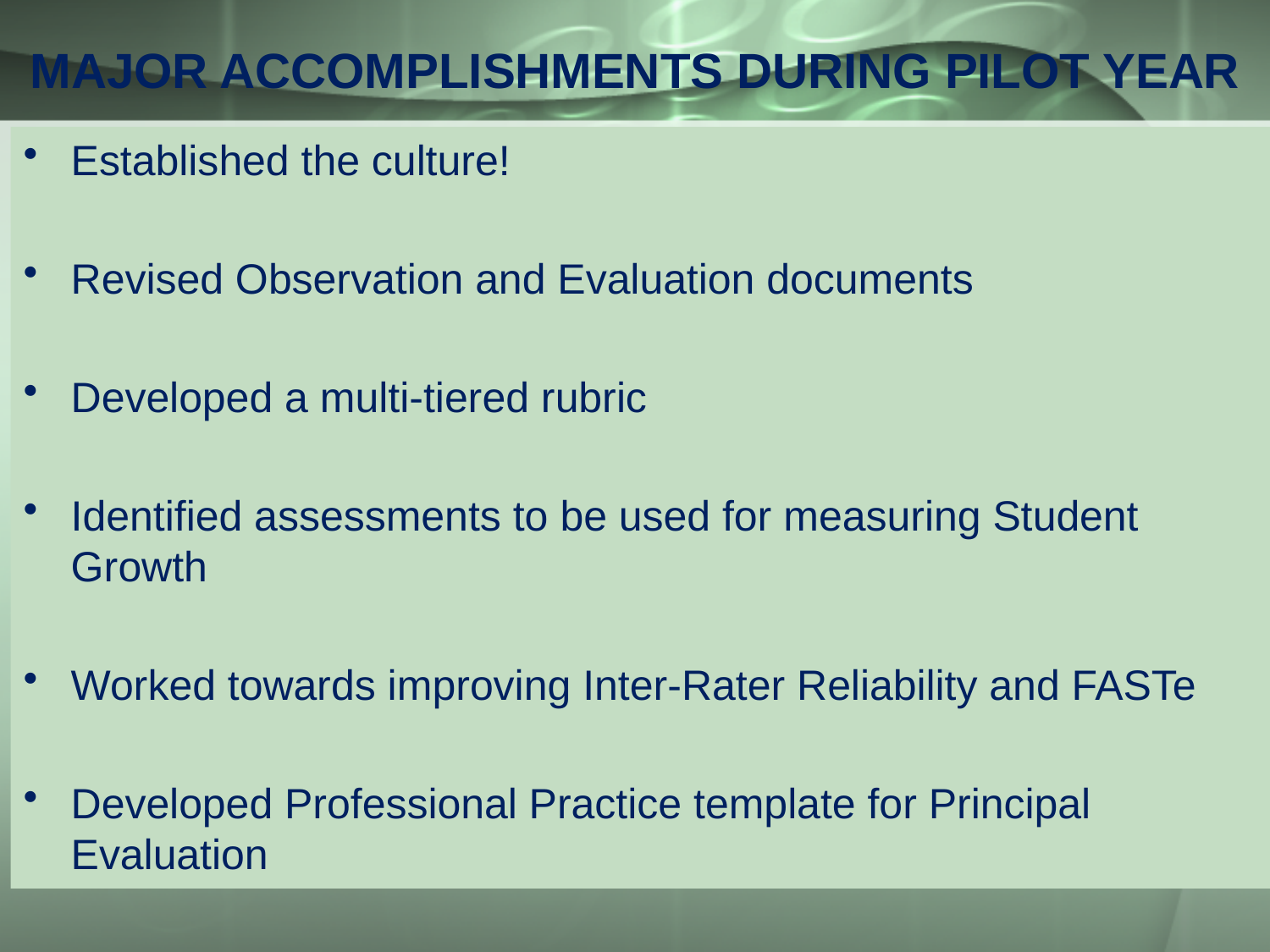

MAJOR ACCOMPLISHMENTS DURING PILOT YEAR
Established the culture!

Revised Observation and Evaluation documents

Developed a multi-tiered rubric

Identified assessments to be used for measuring Student Growth

Worked towards improving Inter-Rater Reliability and FASTe

Developed Professional Practice template for Principal Evaluation